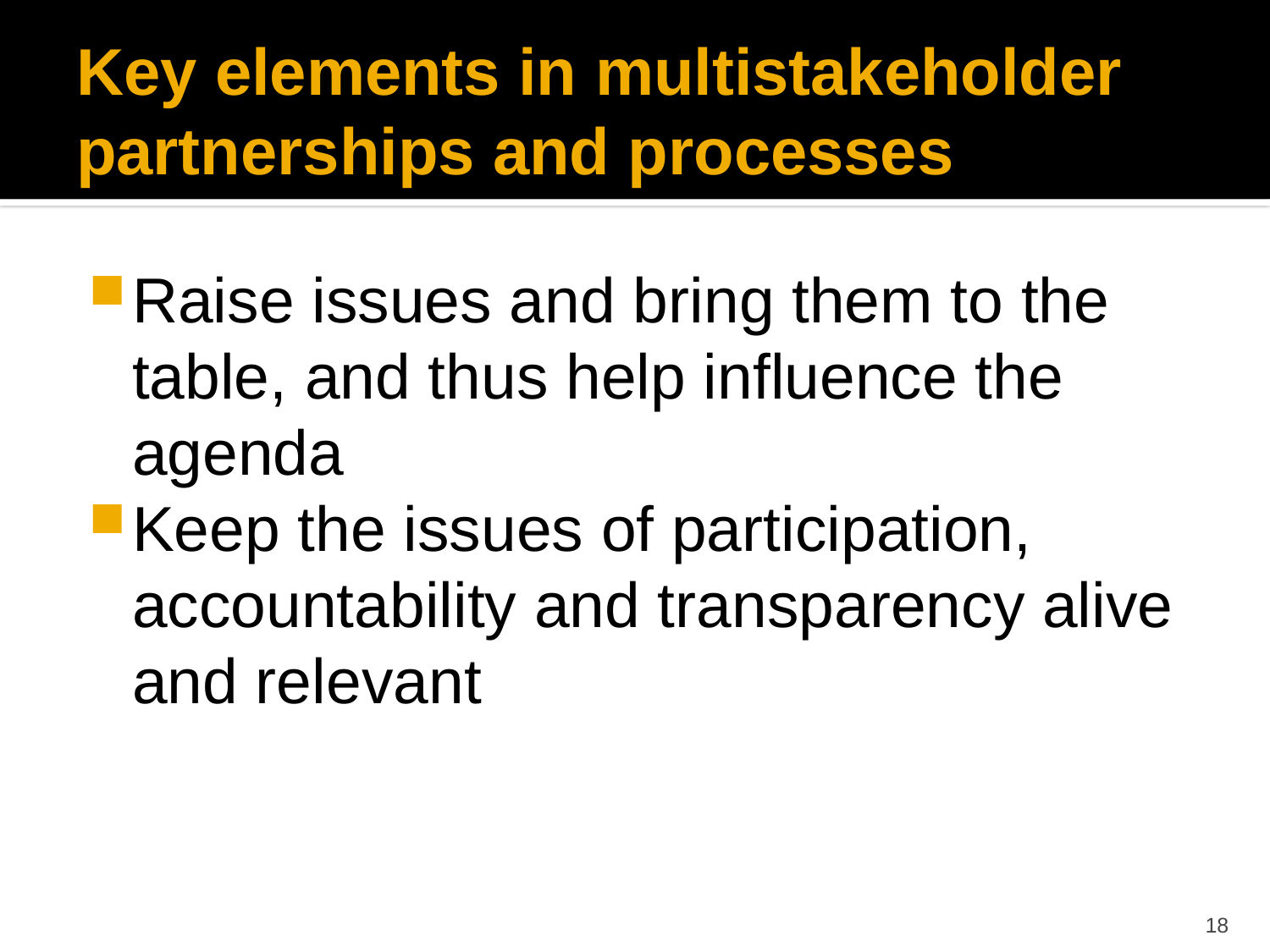

# Key elements in multistakeholder partnerships and processes
Raise issues and bring them to the table, and thus help influence the agenda
Keep the issues of participation, accountability and transparency alive and relevant

18